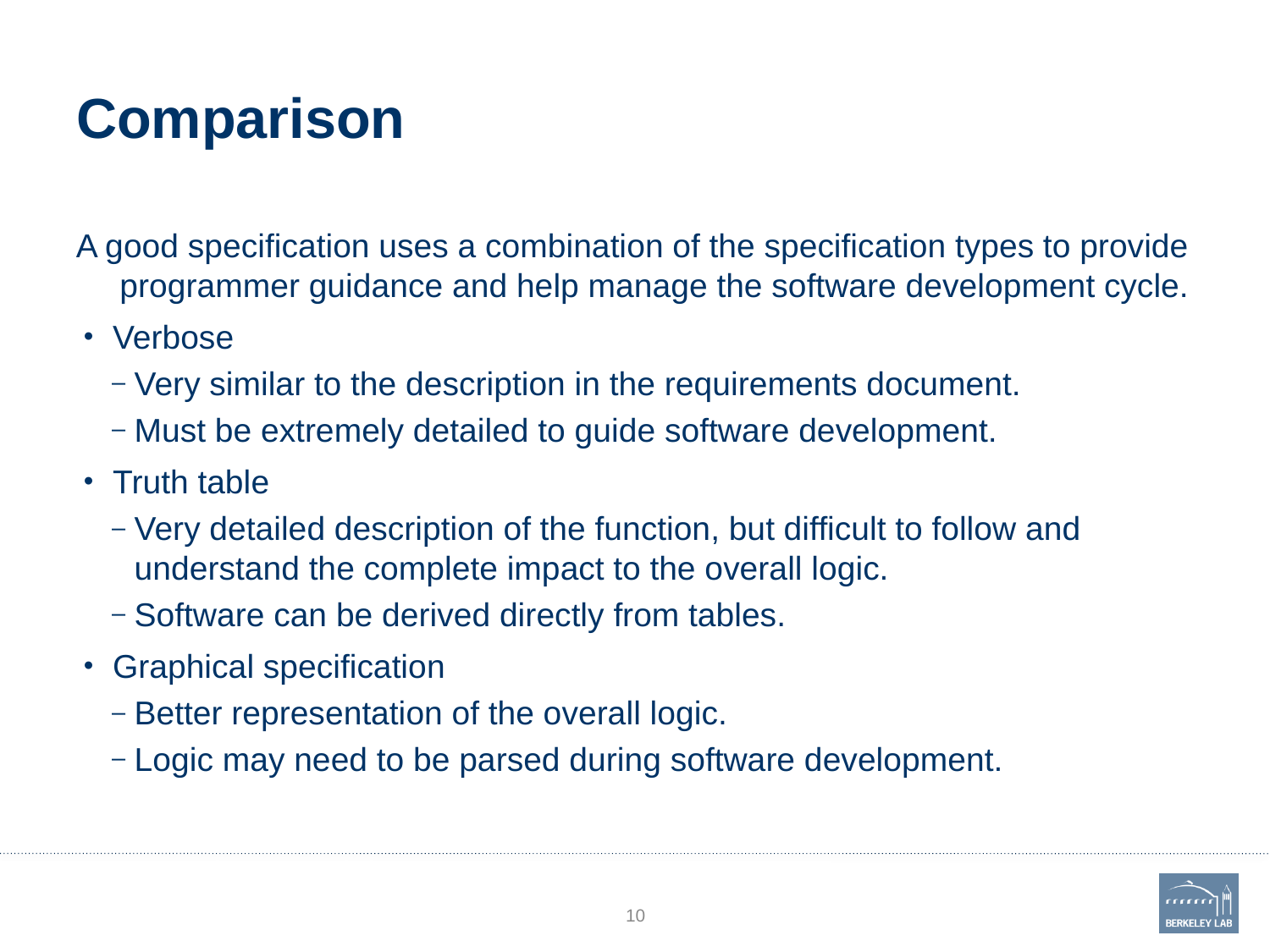

# Comparison
A good specification uses a combination of the specification types to provide programmer guidance and help manage the software development cycle.
Verbose
Very similar to the description in the requirements document.
Must be extremely detailed to guide software development.
Truth table
Very detailed description of the function, but difficult to follow and understand the complete impact to the overall logic.
Software can be derived directly from tables.
Graphical specification
Better representation of the overall logic.
Logic may need to be parsed during software development.

10